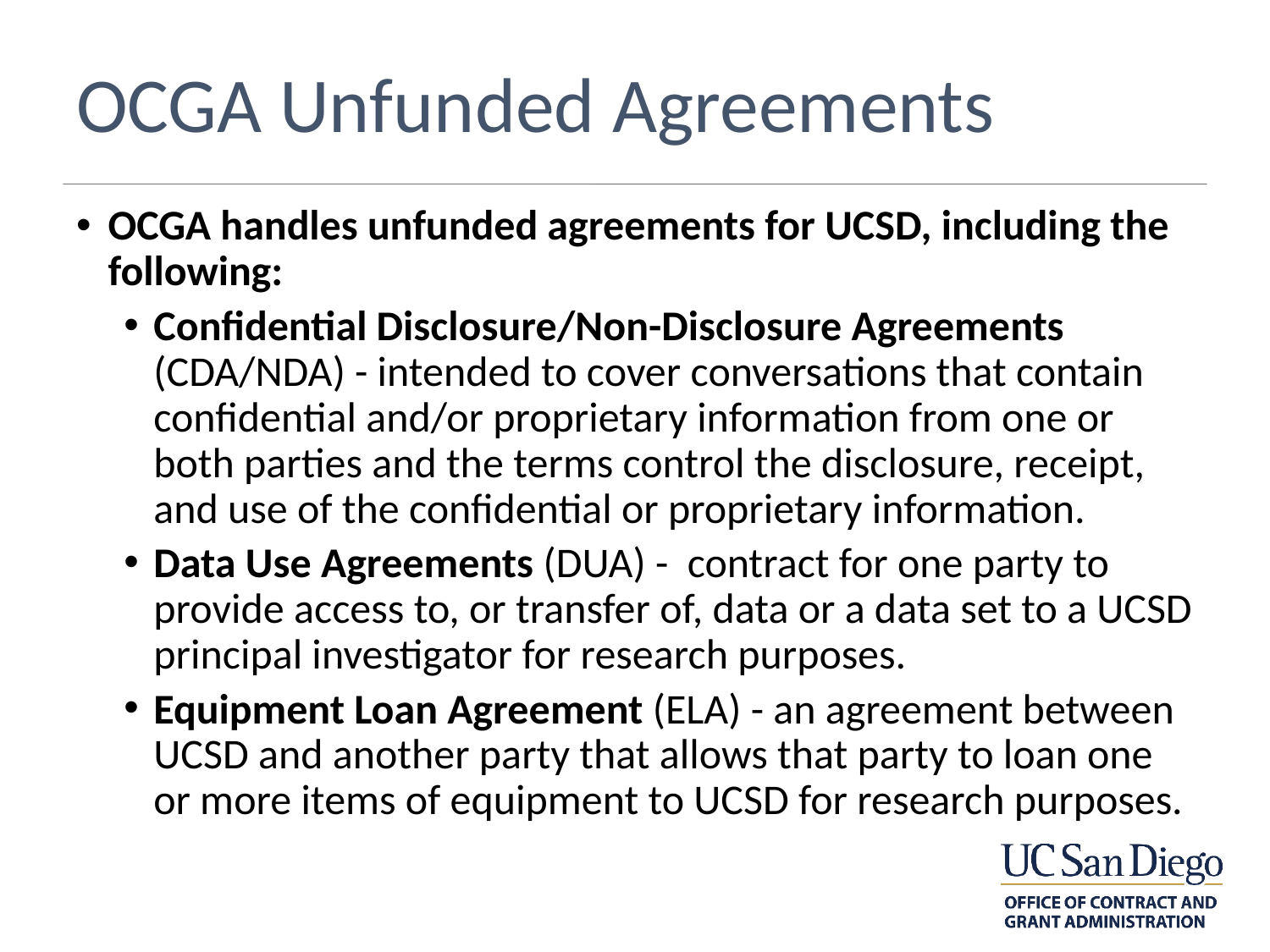

# OCGA Unfunded Agreements
OCGA handles unfunded agreements for UCSD, including the following:
Confidential Disclosure/Non-Disclosure Agreements (CDA/NDA) - intended to cover conversations that contain confidential and/or proprietary information from one or both parties and the terms control the disclosure, receipt, and use of the confidential or proprietary information.
Data Use Agreements (DUA) -  contract for one party to provide access to, or transfer of, data or a data set to a UCSD principal investigator for research purposes.
Equipment Loan Agreement (ELA) - an agreement between UCSD and another party that allows that party to loan one or more items of equipment to UCSD for research purposes.